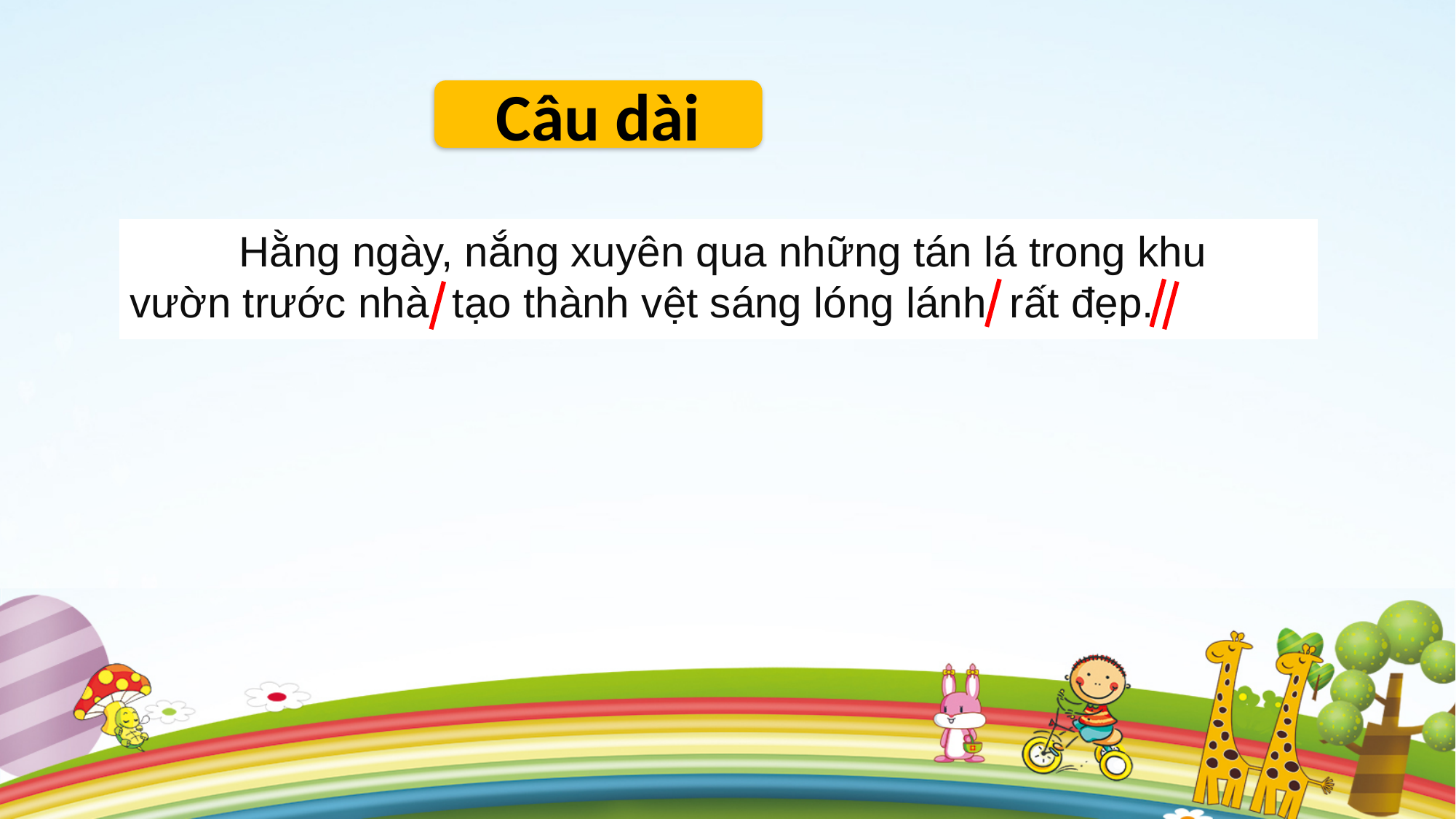

Câu dài
 	Hằng ngày, nắng xuyên qua những tán lá trong khu vườn trước nhà  tạo thành vệt sáng lóng lánh  rất đẹp.